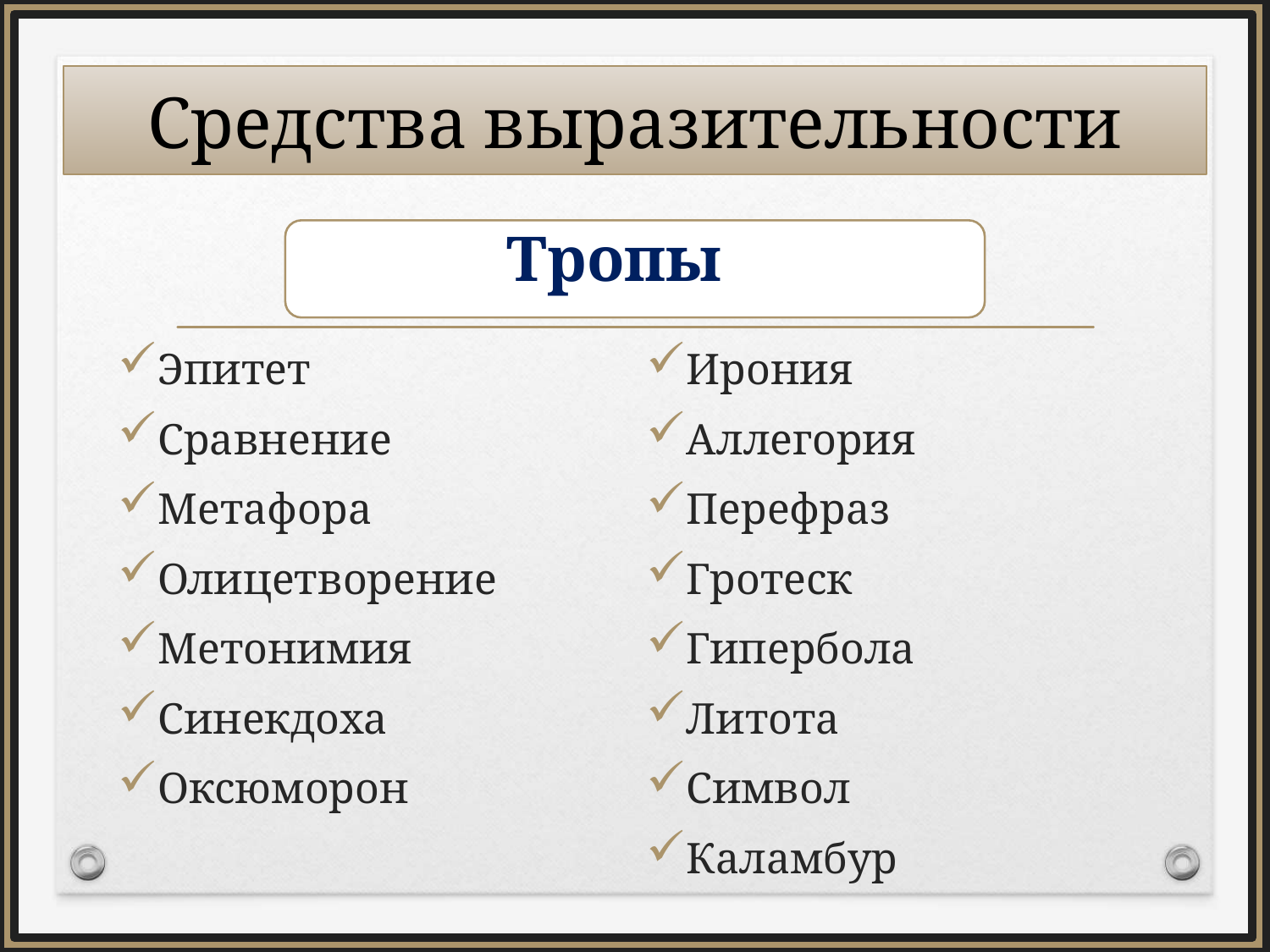

# Средства выразительности
Тропы

Эпитет
Сравнение
Метафора
Олицетворение
Метонимия
Синекдоха
Оксюморон

Ирония
Аллегория
Перефраз
Гротеск
Гипербола
Литота
Символ
Каламбур